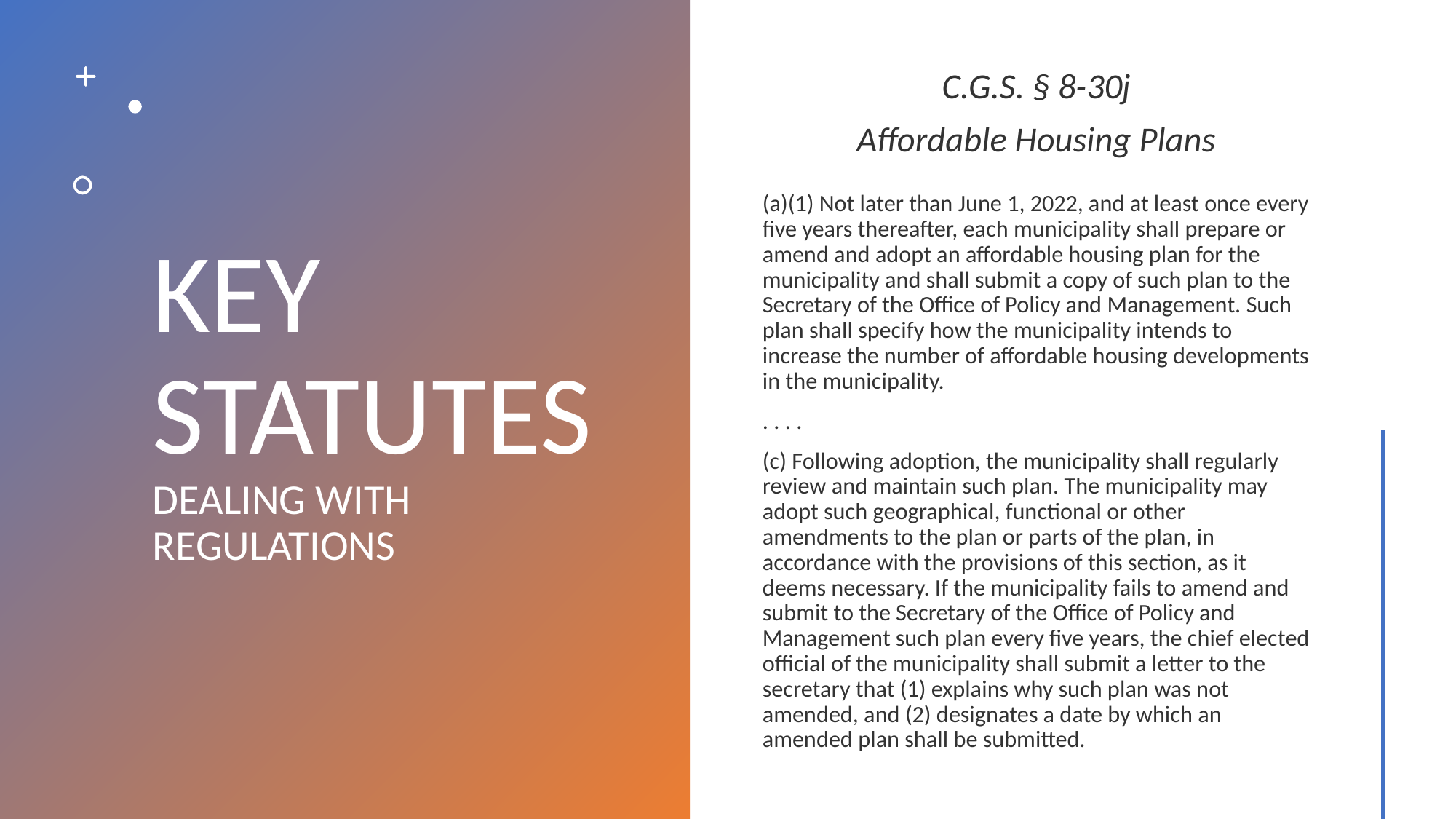

# KEY STATUTES DEALING WITH REGULATIONS
C.G.S. § 8-30j
Affordable Housing Plans
(a)(1) Not later than June 1, 2022, and at least once every five years thereafter, each municipality shall prepare or amend and adopt an affordable housing plan for the municipality and shall submit a copy of such plan to the Secretary of the Office of Policy and Management. Such plan shall specify how the municipality intends to increase the number of affordable housing developments in the municipality.
. . . .
(c) Following adoption, the municipality shall regularly review and maintain such plan. The municipality may adopt such geographical, functional or other amendments to the plan or parts of the plan, in accordance with the provisions of this section, as it deems necessary. If the municipality fails to amend and submit to the Secretary of the Office of Policy and Management such plan every five years, the chief elected official of the municipality shall submit a letter to the secretary that (1) explains why such plan was not amended, and (2) designates a date by which an amended plan shall be submitted.